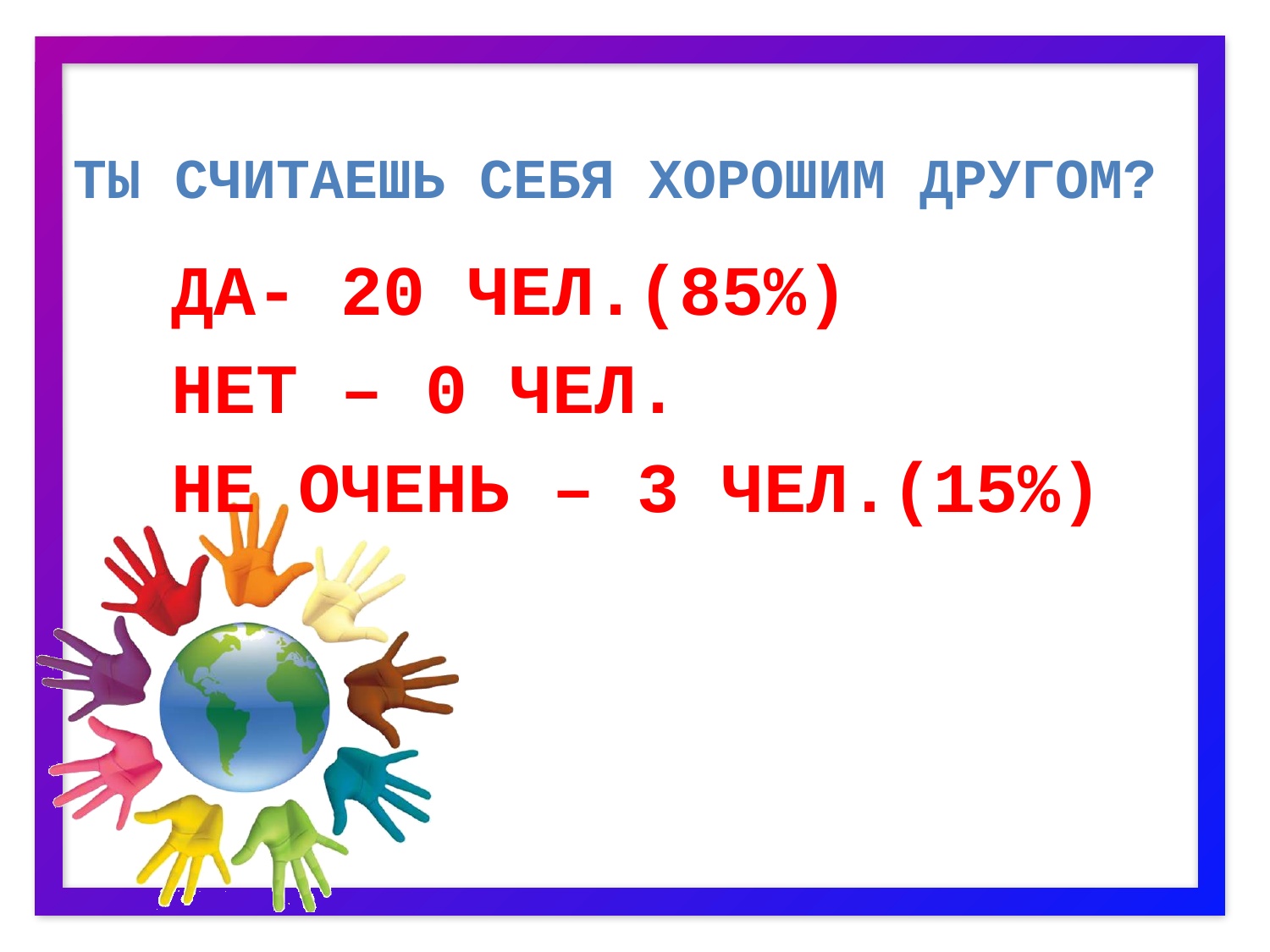

# Ты считаешь себя хорошим другом?
ДА- 20 ЧЕЛ.(85%)
НЕТ – 0 ЧЕЛ.
НЕ ОЧЕНЬ – 3 ЧЕЛ.(15%)